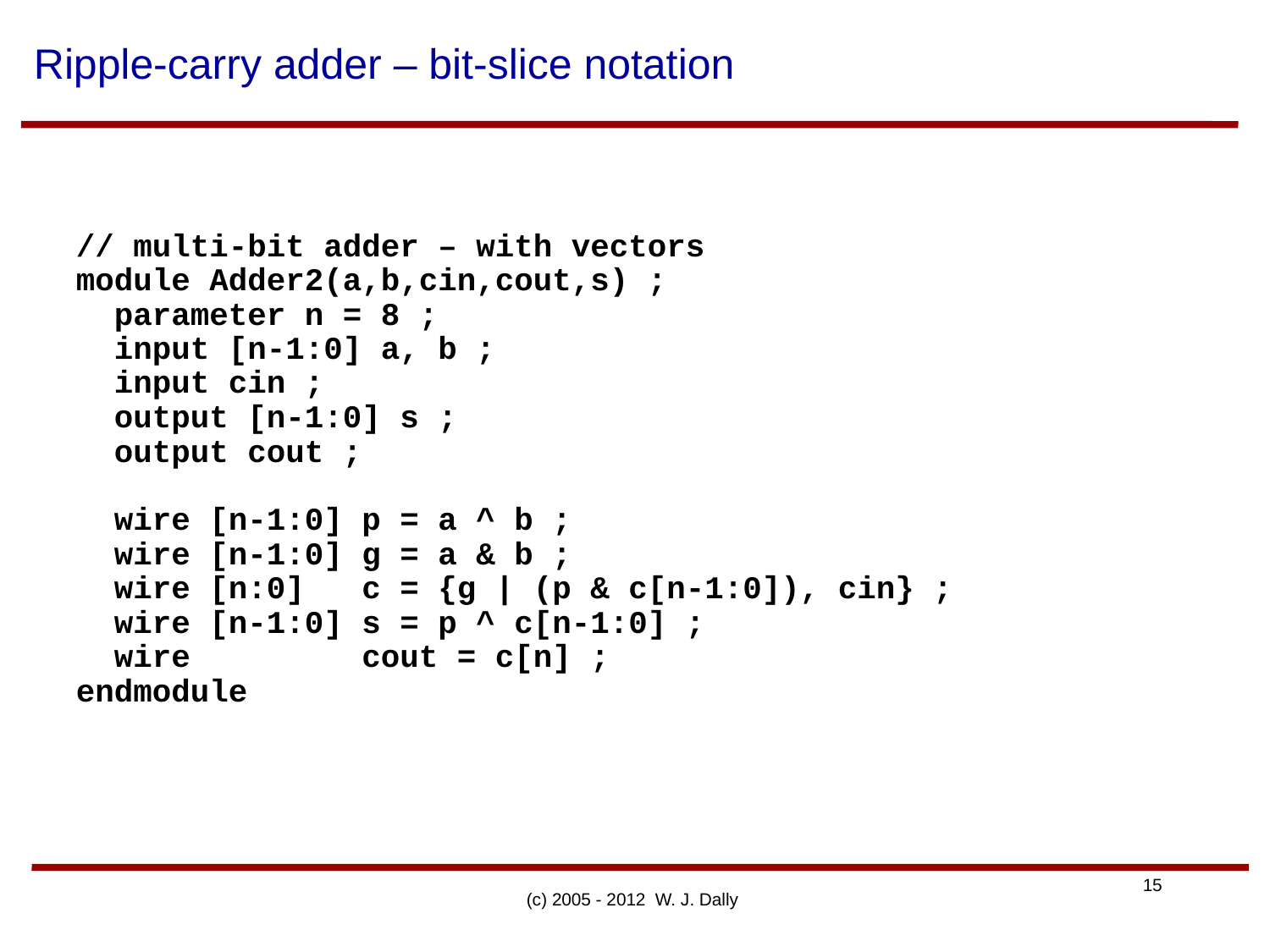

# Ripple-carry adder – bit-slice notation
// multi-bit adder – with vectors
module Adder2(a,b,cin,cout,s) ;
  parameter n = 8 ;
  input [n-1:0] a, b ;
  input cin ;
  output [n-1:0] s ;
  output cout ;

  wire [n-1:0] p = a ^ b ;
  wire [n-1:0] g = a & b ;
  wire [n:0]   c = {g | (p & c[n-1:0]), cin} ;
  wire [n-1:0] s = p ^ c[n-1:0] ;
  wire         cout = c[n] ;
endmodule
(c) 2005 - 2012  W. J. Dally